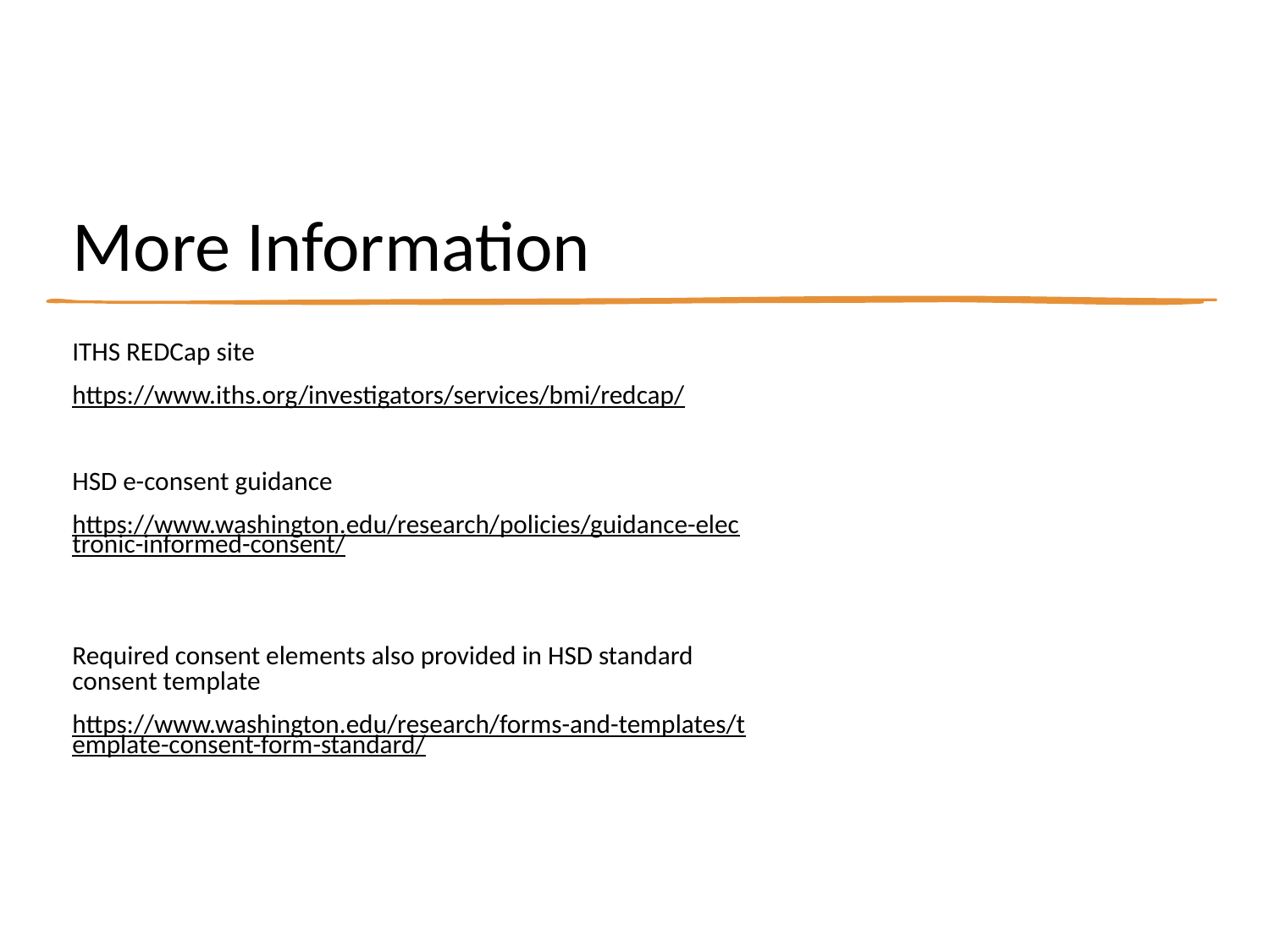

# More Information

ITHS REDCap site
https://www.iths.org/investigators/services/bmi/redcap/

HSD e-consent guidance
https://www.washington.edu/research/policies/guidance-electronic-informed-consent/

Required consent elements also provided in HSD standard consent template
https://www.washington.edu/research/forms-and-templates/template-consent-form-standard/